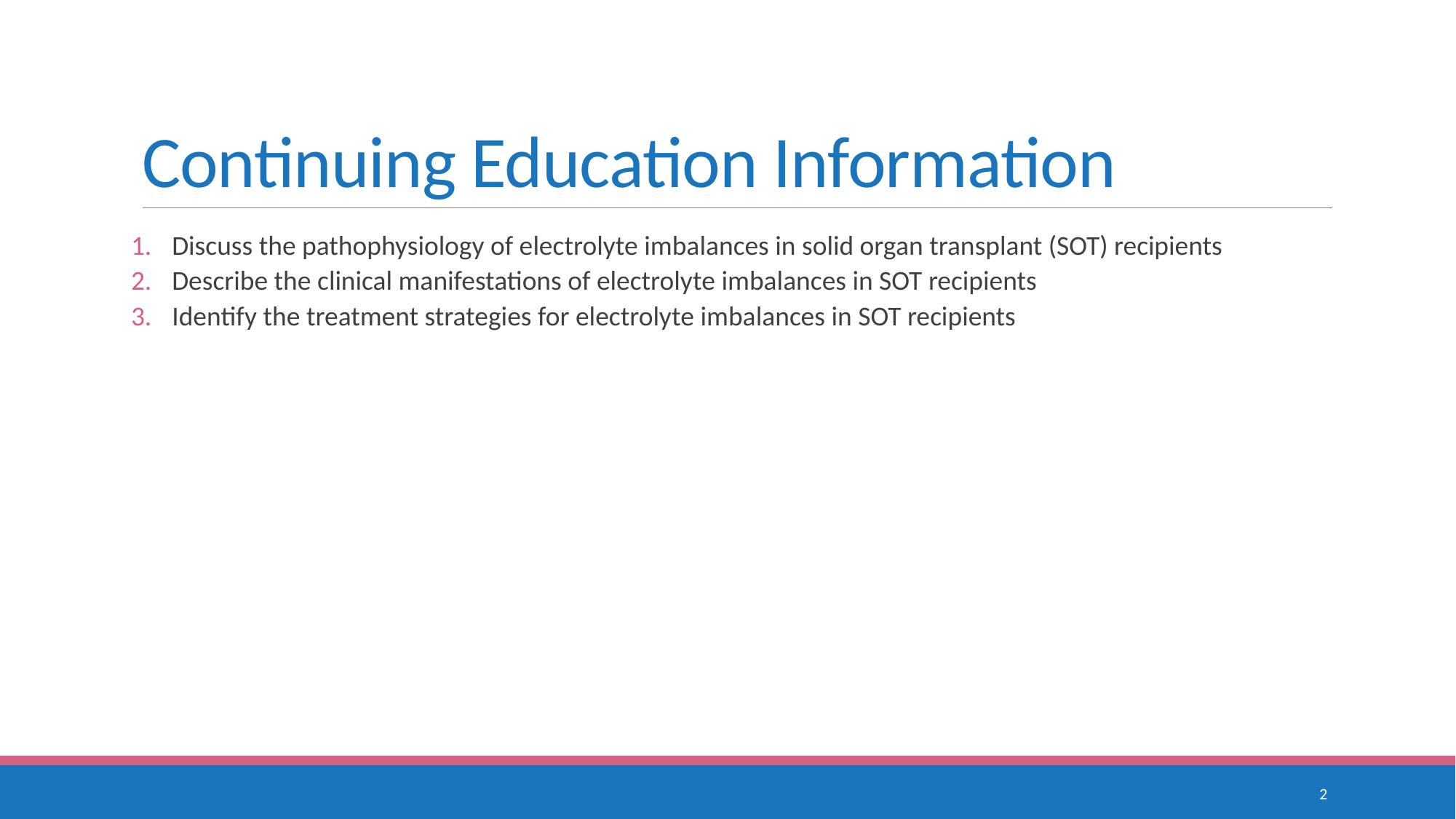

# Continuing Education Information
Discuss the pathophysiology of electrolyte imbalances in solid organ transplant (SOT) recipients
Describe the clinical manifestations of electrolyte imbalances in SOT recipients
Identify the treatment strategies for electrolyte imbalances in SOT recipients

2